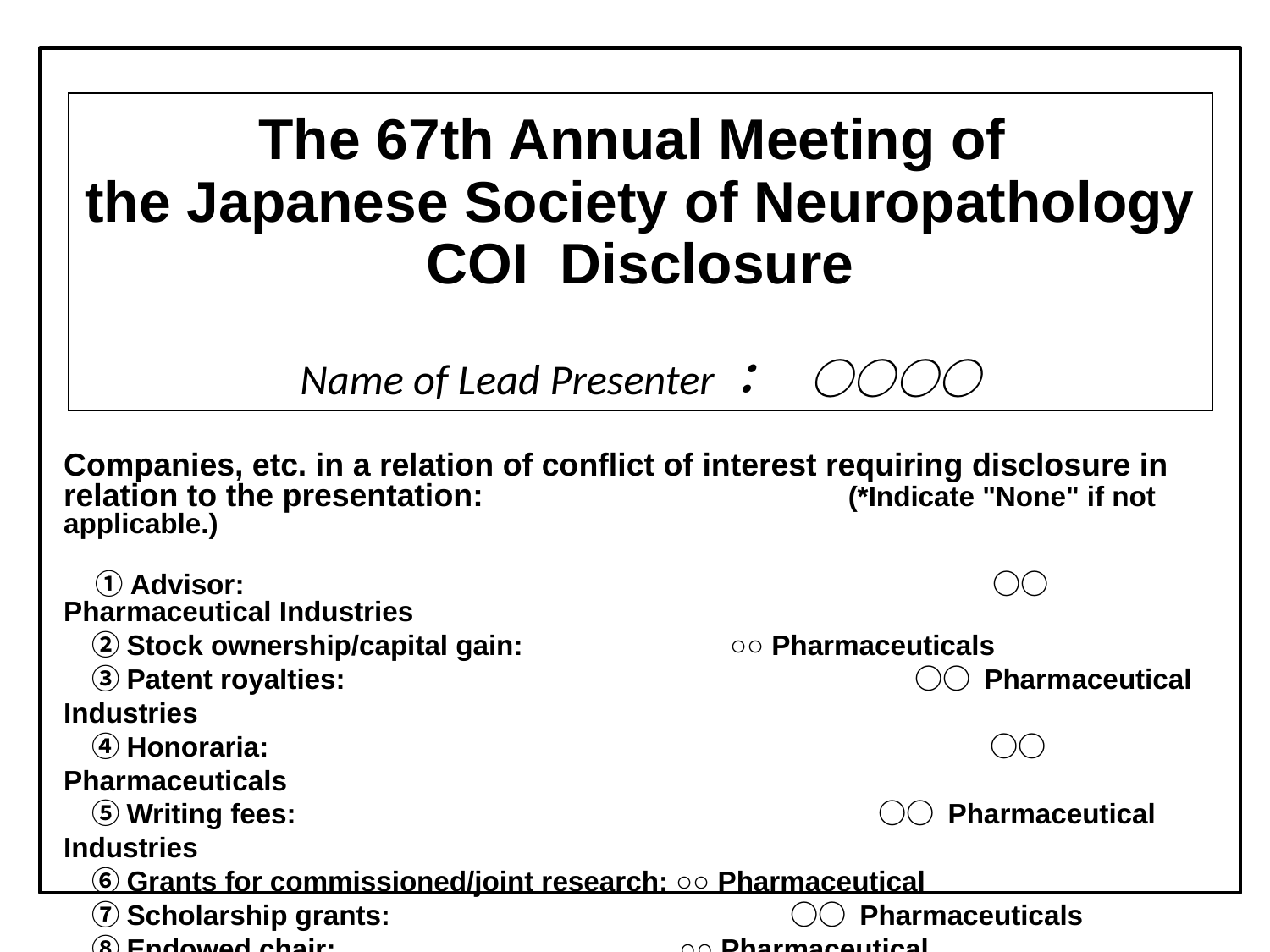

The 67th Annual Meeting of
the Japanese Society of Neuropathology
COI  Disclosure
　
Name of Lead Presenter：　○○○○
Companies, etc. in a relation of conflict of interest requiring disclosure in relation to the presentation:　　　　　　　　　　　(*Indicate "None" if not applicable.)

　①Advisor:			　　　　　　	       　　　      ○○ Pharmaceutical Industries
　②Stock ownership/capital gain:		    ○○ Pharmaceuticals
　③Patent royalties:			　　　　　　　   ○○ Pharmaceutical Industries
　④Honoraria:				　　　　　　　　　      ○○ Pharmaceuticals
　⑤Writing fees:			　　　　　　　　　　    ○○ Pharmaceutical Industries
　⑥Grants for commissioned/joint research: ○○ Pharmaceutical
　⑦Scholarship grants: 		　　　	      　    ○○ Pharmaceuticals
　⑧Endowed chair:                                            ○○ Pharmaceutical
　⑨Gifts or other forms of compensation:      ○○ Pharmaceutical Industries